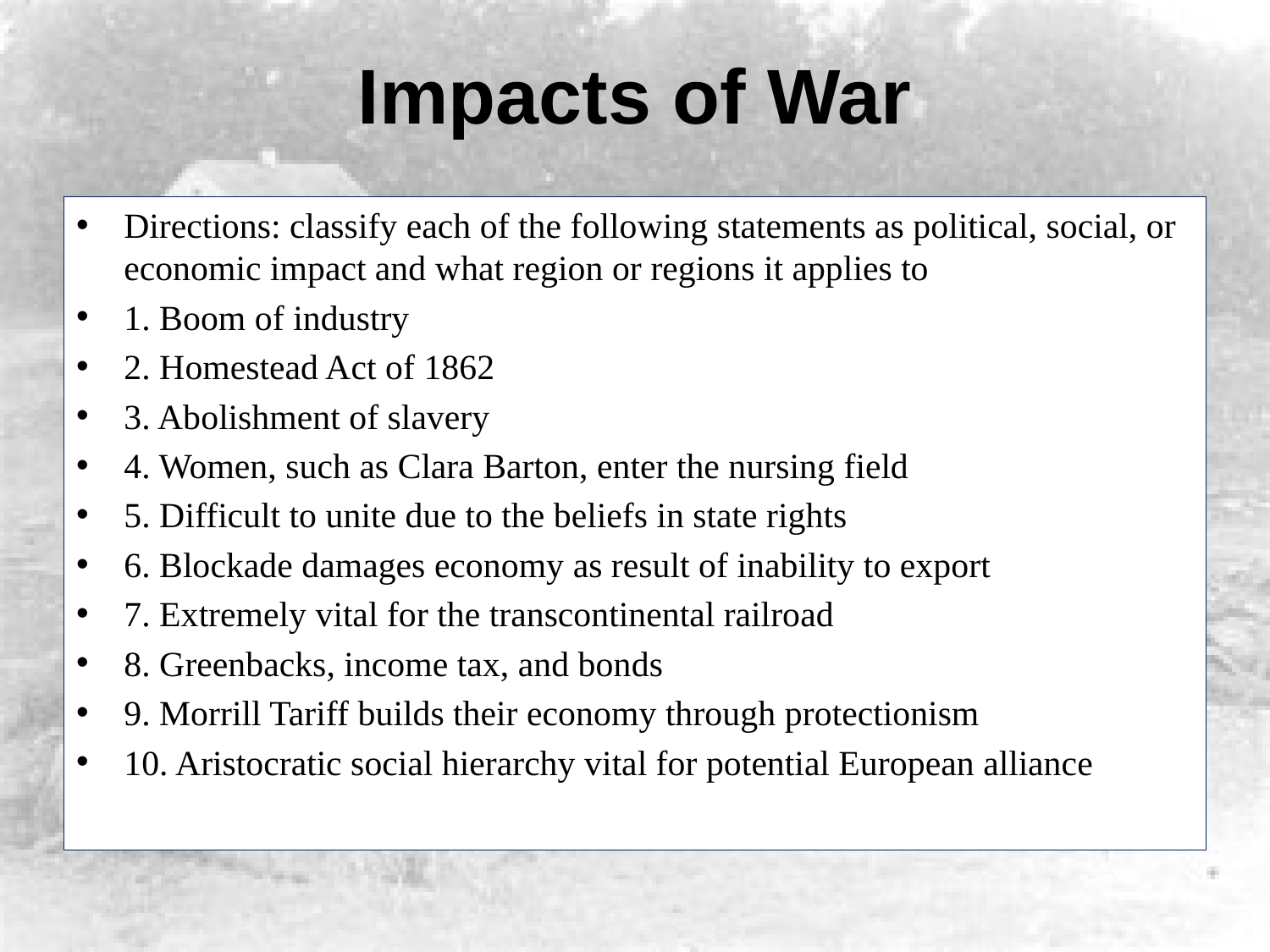

# Impacts of War
Directions: classify each of the following statements as political, social, or economic impact and what region or regions it applies to
1. Boom of industry
2. Homestead Act of 1862
3. Abolishment of slavery
4. Women, such as Clara Barton, enter the nursing field
5. Difficult to unite due to the beliefs in state rights
6. Blockade damages economy as result of inability to export
7. Extremely vital for the transcontinental railroad
8. Greenbacks, income tax, and bonds
9. Morrill Tariff builds their economy through protectionism
10. Aristocratic social hierarchy vital for potential European alliance